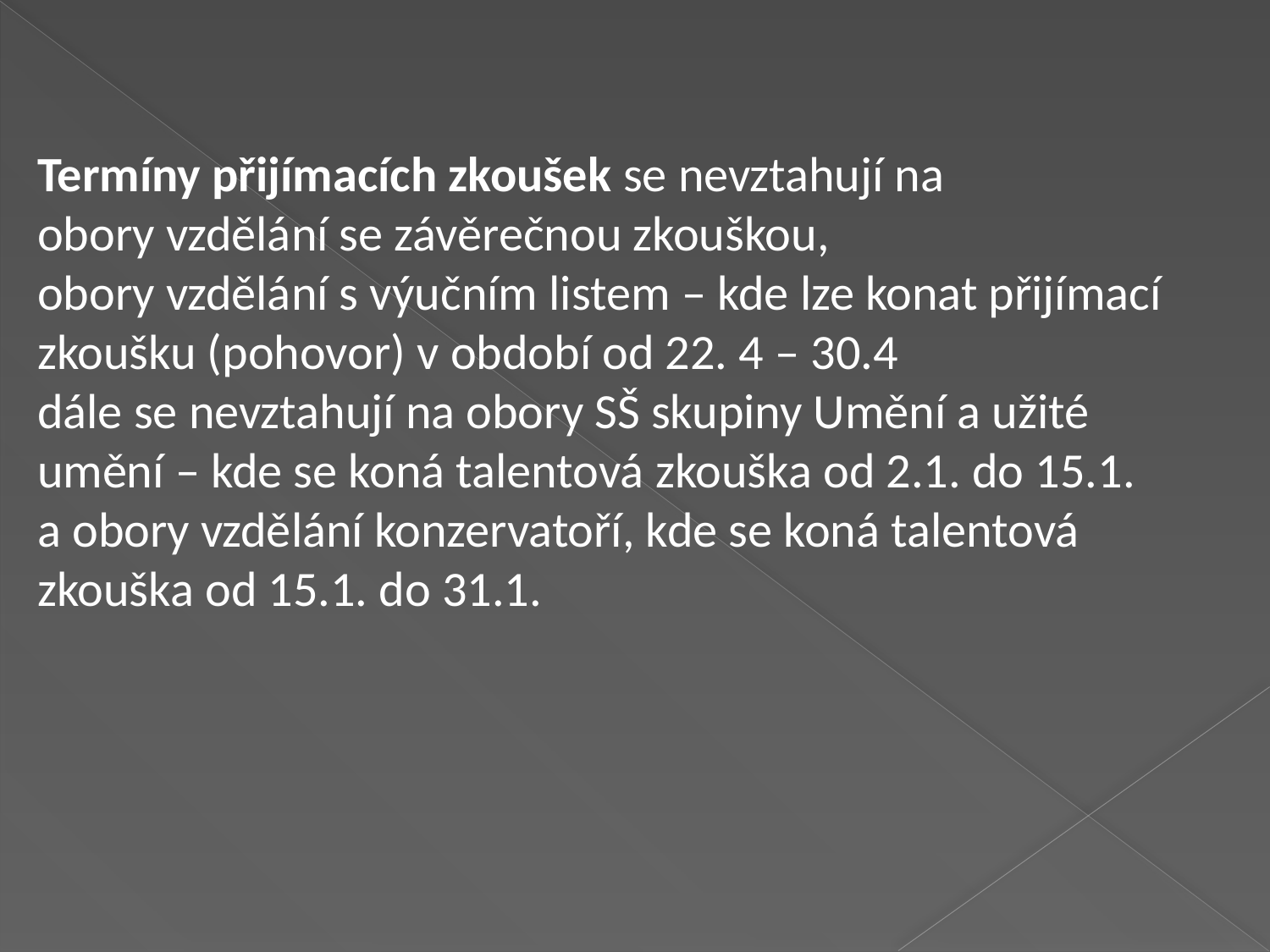

Termíny přijímacích zkoušek se nevztahují na
obory vzdělání se závěrečnou zkouškou,
obory vzdělání s výučním listem – kde lze konat přijímací zkoušku (pohovor) v období od 22. 4 – 30.4
dále se nevztahují na obory SŠ skupiny Umění a užité umění – kde se koná talentová zkouška od 2.1. do 15.1.
a obory vzdělání konzervatoří, kde se koná talentová zkouška od 15.1. do 31.1.